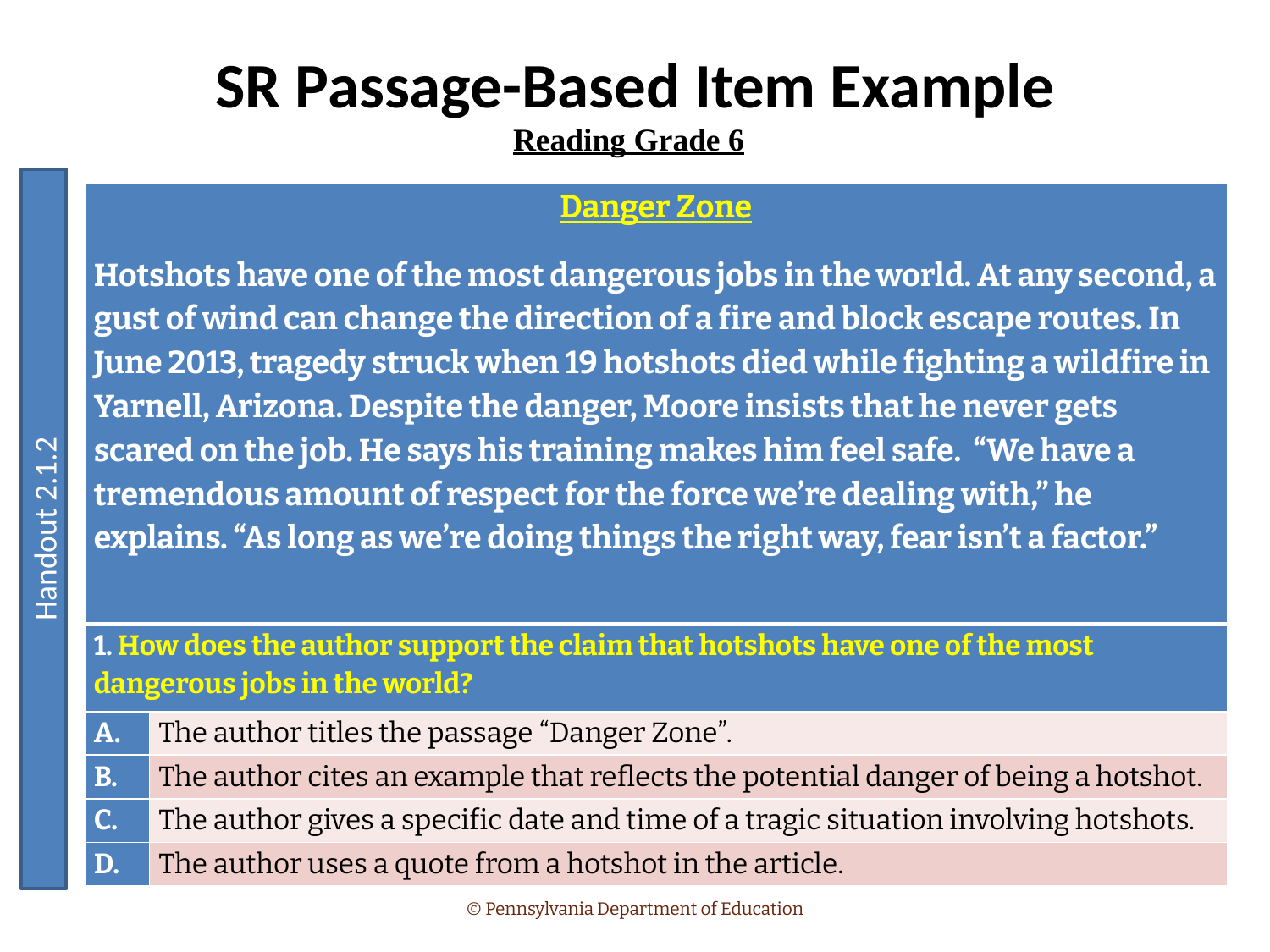

# SR Passage-Based Item Example
 Reading Grade 6
Handout 2.1.2
| Danger Zone   Hotshots have one of the most dangerous jobs in the world. At any second, a gust of wind can change the direction of a fire and block escape routes. In June 2013, tragedy struck when 19 hotshots died while fighting a wildfire in Yarnell, Arizona. Despite the danger, Moore insists that he never gets scared on the job. He says his training makes him feel safe. “We have a tremendous amount of respect for the force we’re dealing with,” he explains. “As long as we’re doing things the right way, fear isn’t a factor.” |  |
| --- | --- |
| 1. How does the author support the claim that hotshots have one of the most dangerous jobs in the world? |  |
| A. | The author titles the passage “Danger Zone”. |
| B. | The author cites an example that reflects the potential danger of being a hotshot. |
| C. | The author gives a specific date and time of a tragic situation involving hotshots. |
| D. | The author uses a quote from a hotshot in the article. |
26
© Pennsylvania Department of Education